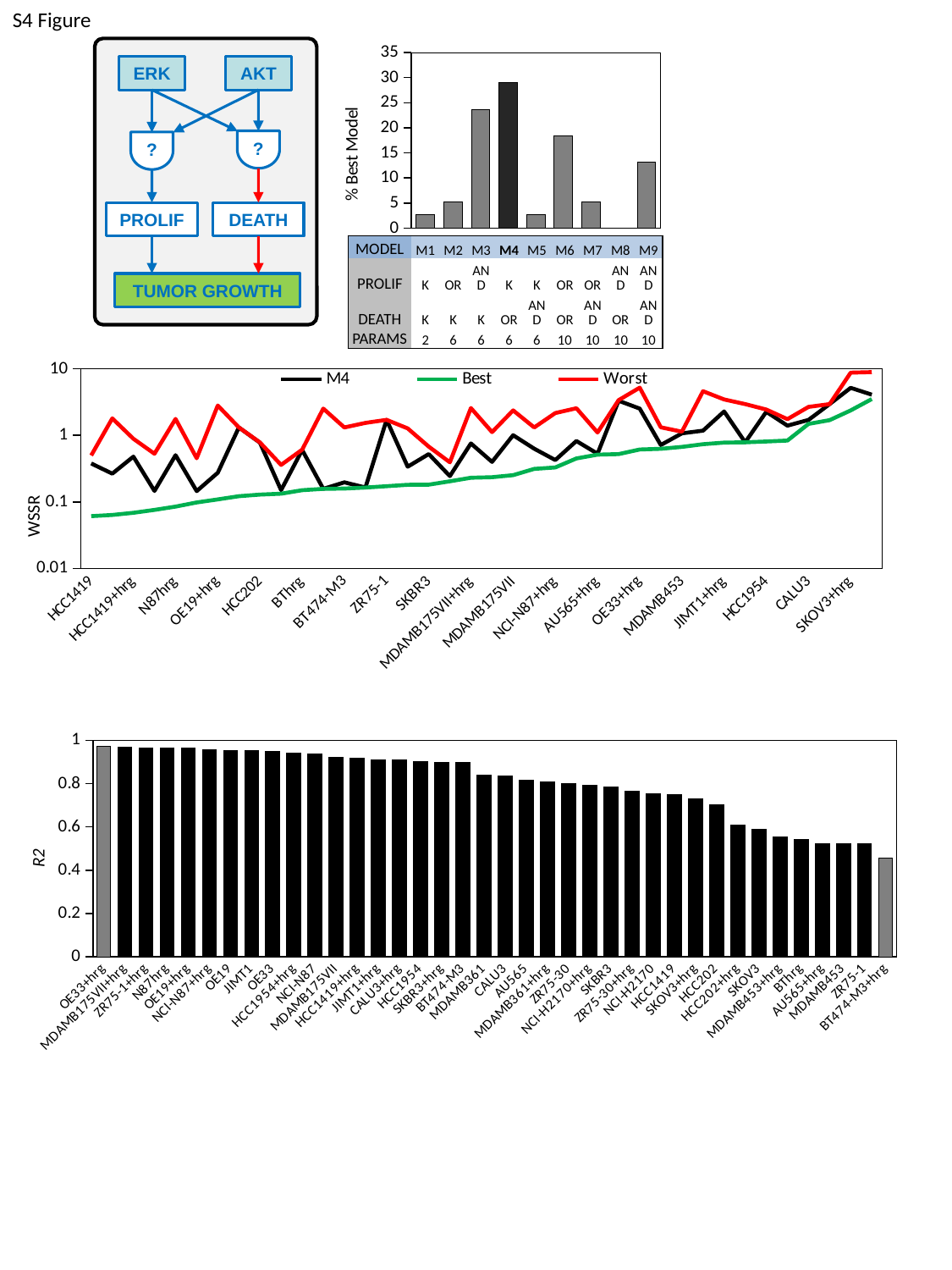

S4 Figure

### Chart

| Category |  |
|---|---|
| M1: K-K | 2.631578947368421 |
| M2: OR-K | 5.263157894736842 |
| M3: AND-K | 23.684210526315788 |
| M4: K-OR | 28.947368421052634 |
| M5: K-AND | 2.631578947368421 |
| M6: OR-OR | 18.421052631578945 |
| M7: OR-AND | 5.263157894736842 |
| M8: AND-OR | 0.0 |
| M9: AND-AND | 13.157894736842104 |
ERK
AKT

?
?
PROLIF
DEATH
TUMOR GROWTH
| MODEL | M1 | M2 | M3 | M4 | M5 | M6 | M7 | M8 | M9 |
| --- | --- | --- | --- | --- | --- | --- | --- | --- | --- |
| PROLIF | K | OR | AND | K | K | OR | OR | AND | AND |
| DEATH | K | K | K | OR | AND | OR | AND | OR | AND |
| PARAMS | 2 | 6 | 6 | 6 | 6 | 10 | 10 | 10 | 10 |

### Chart

| Category |  |  |  |
|---|---|---|---|
| HCC1419 | 0.377994843539835 | 0.0611319336997699 | 0.498941273143782 |
| OE19 | 0.265560412824079 | 0.0637158912484095 | 1.79729173076177 |
| HCC1419+hrg | 0.47839534013816 | 0.0685879145937654 | 0.888574509155749 |
| MDAMB361 | 0.146106212534582 | 0.0758045473066599 | 0.529130547365475 |
| N87hrg | 0.503079884083584 | 0.0850020434434114 | 1.76338569129465 |
| ZR75-30 | 0.145444410292136 | 0.0980893240003049 | 0.452526265619233 |
| OE19+hrg | 0.274345302154357 | 0.109072441726103 | 2.80521159431537 |
| HCC202+hrg | 1.31434969471476 | 0.12189212147598 | 1.31434969471476 |
| HCC202 | 0.775650133040136 | 0.128854032428162 | 0.781508100703364 |
| MDAMB361+hrg | 0.150187336939341 | 0.132927053113019 | 0.35993991032346 |
| BThrg | 0.602176920883486 | 0.149881709617316 | 0.609842301986551 |
| ZR75-1+hrg | 0.157228987108275 | 0.157228987108275 | 2.52352169022389 |
| BT474-M3 | 0.196654713727113 | 0.158844790401547 | 1.31464765198777 |
| AU565 | 0.164597162604867 | 0.164436396694822 | 1.53836198356053 |
| ZR75-1 | 1.70804521772947 | 0.172233830908339 | 1.70804531219511 |
| NCI-N87 | 0.338173130123933 | 0.180572211558111 | 1.27167568741194 |
| SKBR3 | 0.523402980928086 | 0.181758130831092 | 0.676032730291606 |
| ZR75-30+hrg | 0.244005626881766 | 0.204018131649127 | 0.393325291411445 |
| MDAMB175VII+hrg | 0.755380655763627 | 0.23050259538453 | 2.57062623074264 |
| NCI-H2170 | 0.398738105991021 | 0.235115545017018 | 1.11839161946494 |
| MDAMB175VII | 1.00505640858655 | 0.252144029883763 | 2.36916683964439 |
| NCI-H2170+hrg | 0.630170522330968 | 0.313311161339641 | 1.31373878294275 |
| NCI-N87+hrg | 0.425419597861455 | 0.329311274717452 | 2.16092590039848 |
| HCC1954+hrg | 0.822548332218924 | 0.449841554336617 | 2.55455474326845 |
| AU565+hrg | 0.529777443661162 | 0.512851388515774 | 1.10398854973134 |
| JIMT1 | 3.31025152853802 | 0.522486266229967 | 3.37523114322491 |
| OE33+hrg | 2.52216443346652 | 0.612459580791123 | 5.20591603955394 |
| SKBR3+hrg | 0.716305749041526 | 0.62776346622567 | 1.32032235327076 |
| MDAMB453 | 1.07173917396286 | 0.670600341319097 | 1.13365744397036 |
| OE33 | 1.17591005841183 | 0.736053529287047 | 4.60136242650781 |
| JIMT1+hrg | 2.28670945442852 | 0.777413709049009 | 3.45878173384412 |
| CALU3+hrg | 0.785886168196989 | 0.785886168196989 | 2.94698958729485 |
| HCC1954 | 2.25942838730738 | 0.80789045885163 | 2.44061422869952 |
| MDAMB453+hrg | 1.39882794482281 | 0.835125112583829 | 1.75026021399079 |
| CALU3 | 1.70605112036938 | 1.48470231466412 | 2.67490337863891 |
| BT474-M3+hrg | 2.94482114392935 | 1.69180176717277 | 2.94482114392935 |
| SKOV3+hrg | 5.16575681673546 | 2.37037715791786 | 8.75054622418118 |
| SKOV3 | 4.08287614597989 | 3.50928038706107 | 8.91617952619843 |

### Chart

| Category |  |
|---|---|
| OE33+hrg | 0.9735032248549856 |
| MDAMB175VII+hrg | 0.9680930315867072 |
| ZR75-1+hrg | 0.9657339658589335 |
| N87hrg | 0.964703175201558 |
| OE19+hrg | 0.9632012534580466 |
| NCI-N87+hrg | 0.9560577697808664 |
| OE19 | 0.9523002780290715 |
| JIMT1 | 0.9514389319690685 |
| OE33 | 0.9486193376930744 |
| HCC1954+hrg | 0.9402135035995483 |
| NCI-N87 | 0.9382728981300108 |
| MDAMB175VII | 0.9194185467628323 |
| HCC1419+hrg | 0.9162862693408439 |
| JIMT1+hrg | 0.9088004141269933 |
| CALU3+hrg | 0.9076773063921982 |
| HCC1954 | 0.8999265451136053 |
| SKBR3+hrg | 0.8975424053340175 |
| BT474-M3 | 0.8973643265283915 |
| MDAMB361 | 0.839226638597159 |
| CALU3 | 0.8332743471742741 |
| AU565 | 0.8153999065436437 |
| MDAMB361+hrg | 0.806062672019797 |
| ZR75-30 | 0.7983961572613383 |
| NCI-H2170+hrg | 0.791869050451376 |
| SKBR3 | 0.7849092037593947 |
| ZR75-30+hrg | 0.7658951963025886 |
| NCI-H2170 | 0.7530094984726267 |
| HCC1419 | 0.7484226107646929 |
| SKOV3+hrg | 0.7313485267810721 |
| HCC202 | 0.7036787209512367 |
| HCC202+hrg | 0.6097450145607497 |
| SKOV3 | 0.5884390318455405 |
| MDAMB453+hrg | 0.5548815010585468 |
| BThrg | 0.5405803014194354 |
| AU565+hrg | 0.5231122431556785 |
| MDAMB453 | 0.5218646319775647 |
| ZR75-1 | 0.5206500752200088 |
| BT474-M3+hrg | 0.4567257273259304 |